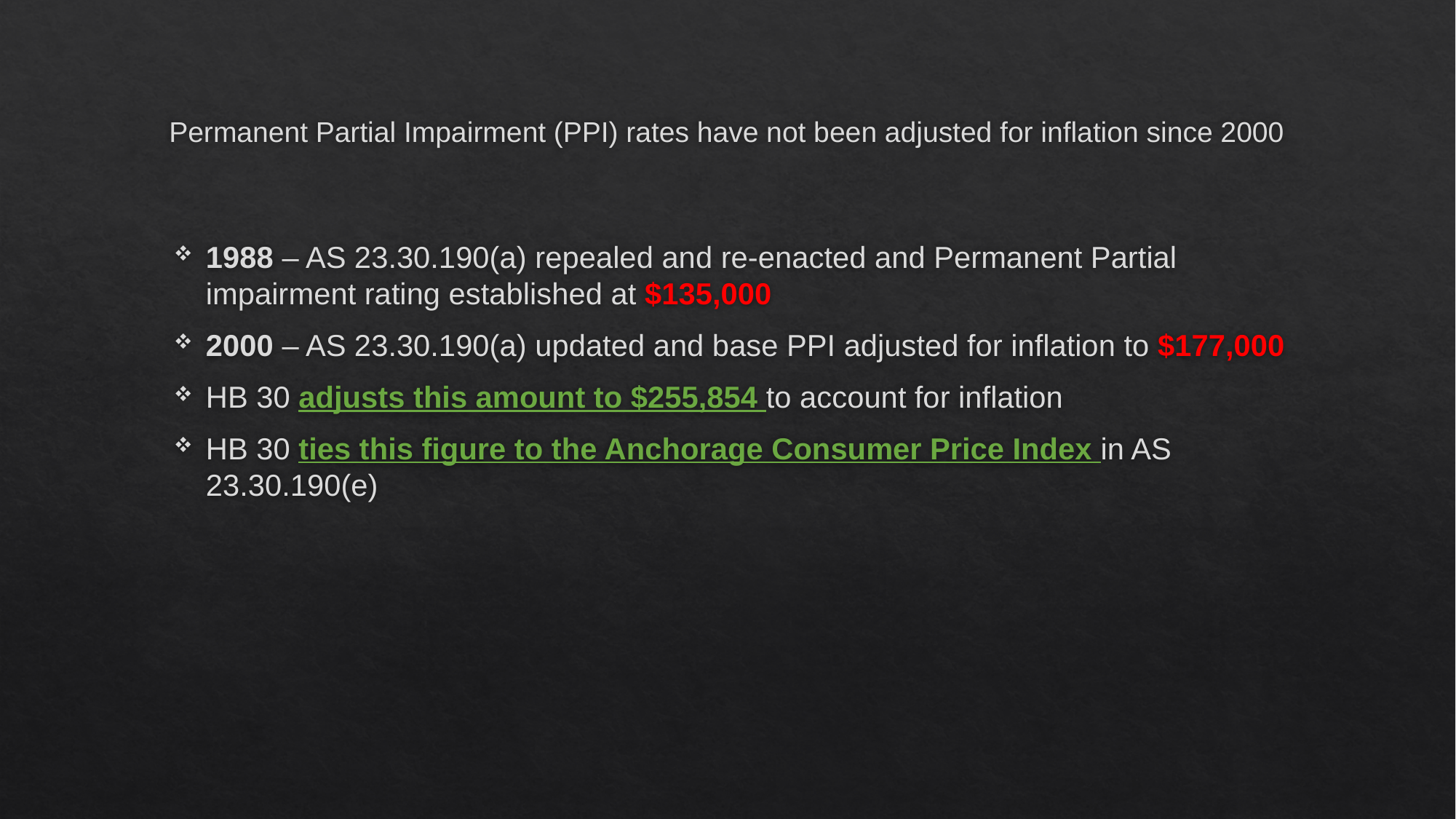

# Permanent Partial Impairment (PPI) rates have not been adjusted for inflation since 2000
1988 – AS 23.30.190(a) repealed and re-enacted and Permanent Partial impairment rating established at $135,000
2000 – AS 23.30.190(a) updated and base PPI adjusted for inflation to $177,000
HB 30 adjusts this amount to $255,854 to account for inflation
HB 30 ties this figure to the Anchorage Consumer Price Index in AS 23.30.190(e)